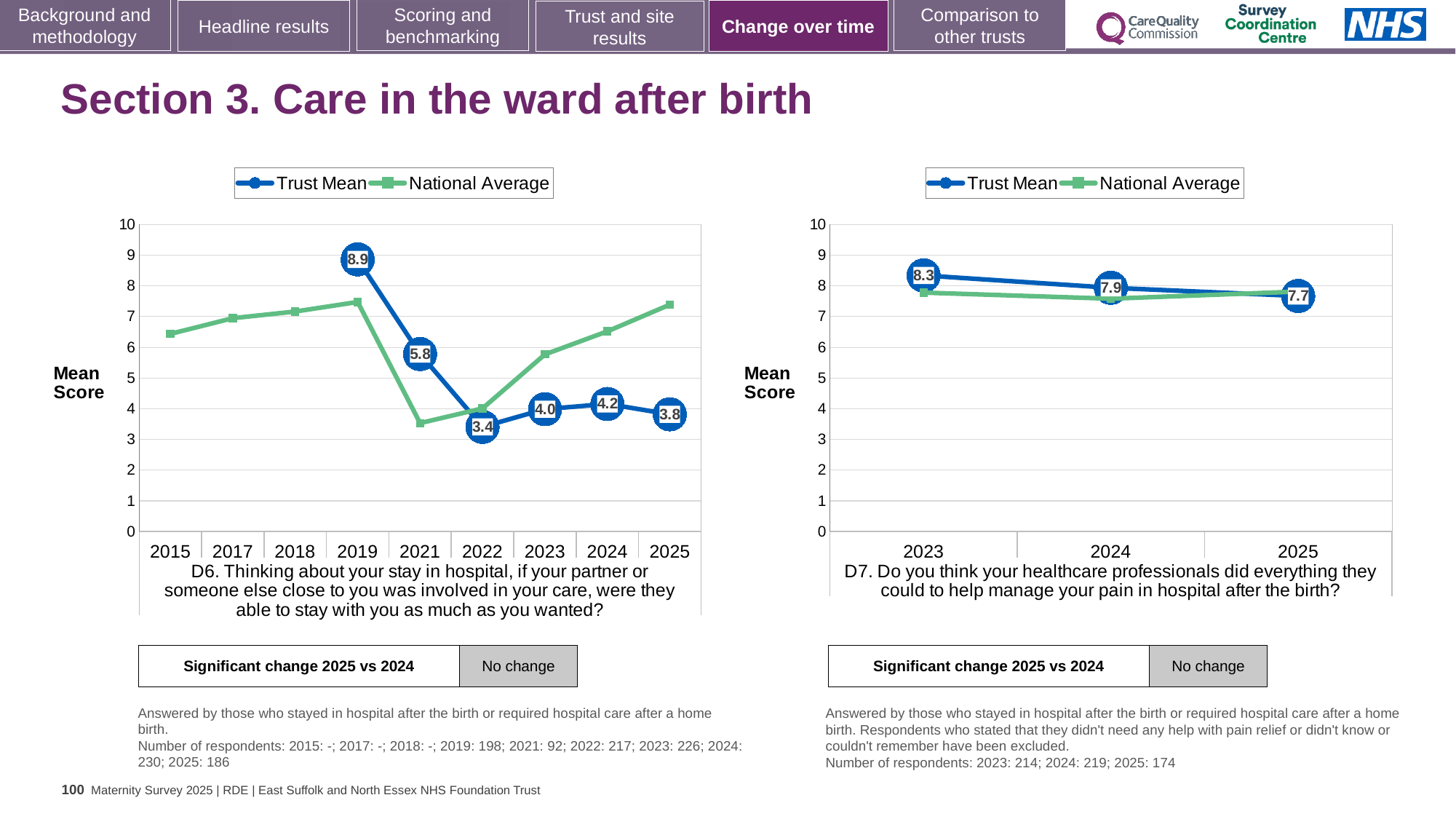

# Section 3. Care in the ward after birth

### Chart

| Category | Trust Mean | National Average |
|---|---|---|
| 2015 | None | 6.437154968476193 |
| 2017 | None | 6.947768893075988 |
| 2018 | None | 7.164222717579781 |
| 2019 | 8.86061967345673 | 7.474875148378951 |
| 2021 | 5.779978801874367 | 3.529733992492869 |
| 2022 | 3.408422723463342 | 4.009322375028265 |
| 2023 | 3.985794720778719 | 5.769505148632509 |
| 2024 | 4.154967027124689 | 6.518538099883679 |
| 2025 | 3.816969673762507 | 7.388274623833419 |

### Chart

| Category | Trust Mean | National Average |
|---|---|---|
| 2023 | 8.340128689989788 | 7.780445949053352 |
| 2024 | 7.937100846372033 | 7.581201545982594 |
| 2025 | 7.67093017237716 | 7.813668822461864 |
| Significant change 2025 vs 2024 | No change |
| --- | --- |
| Significant change 2025 vs 2024 | No change |
| --- | --- |
Answered by those who stayed in hospital after the birth or required hospital care after a home birth.
Number of respondents: 2015: -; 2017: -; 2018: -; 2019: 198; 2021: 92; 2022: 217; 2023: 226; 2024: 230; 2025: 186
Answered by those who stayed in hospital after the birth or required hospital care after a home birth. Respondents who stated that they didn't need any help with pain relief or didn't know or couldn't remember have been excluded.
Number of respondents: 2023: 214; 2024: 219; 2025: 174
100